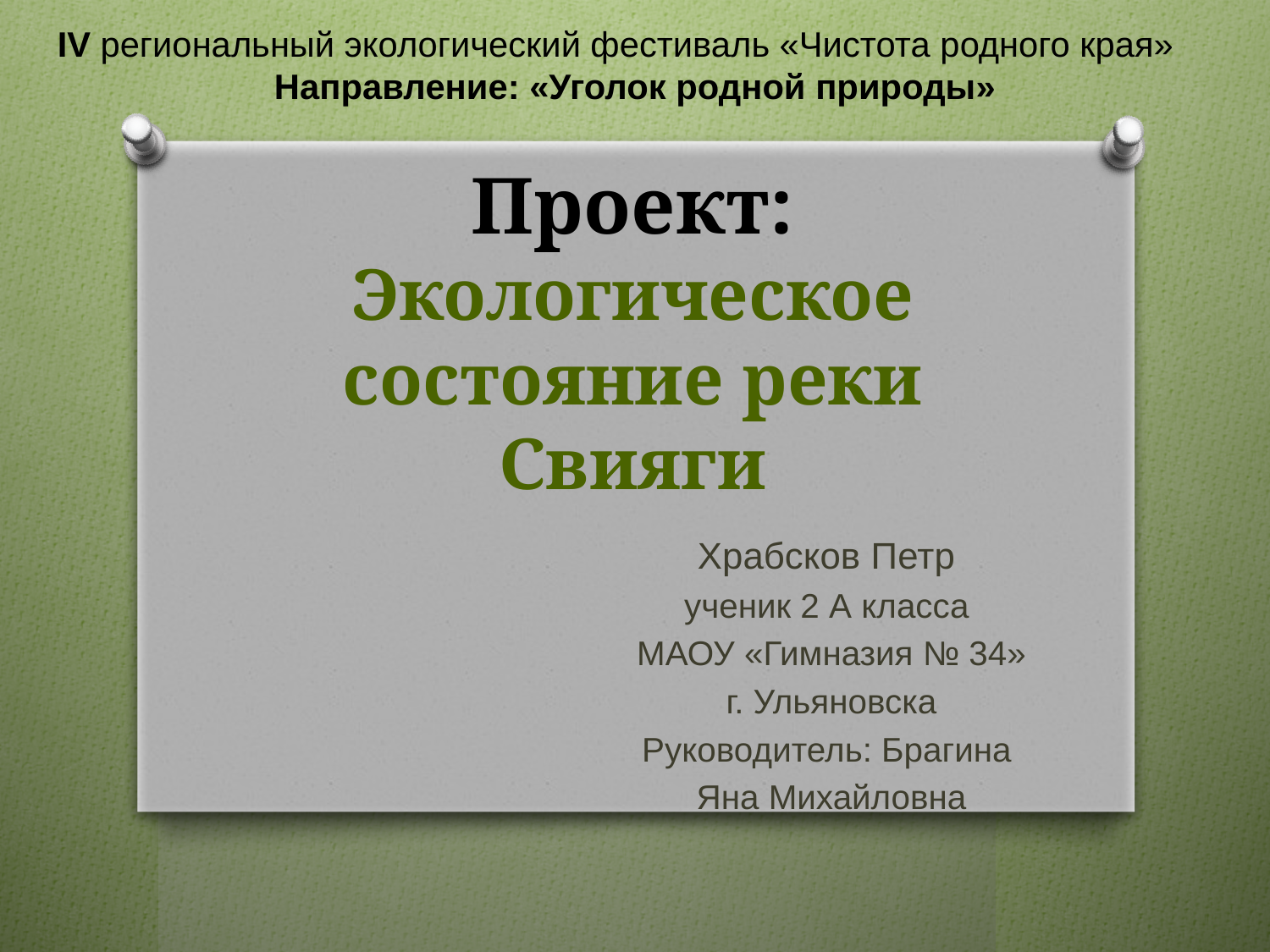

IV региональный экологический фестиваль «Чистота родного края»
Направление: «Уголок родной природы»
# Проект: Экологическое состояние реки Свияги
Храбсков Петр
ученик 2 А класса
МАОУ «Гимназия № 34»
г. Ульяновска
Руководитель: Брагина
Яна Михайловна